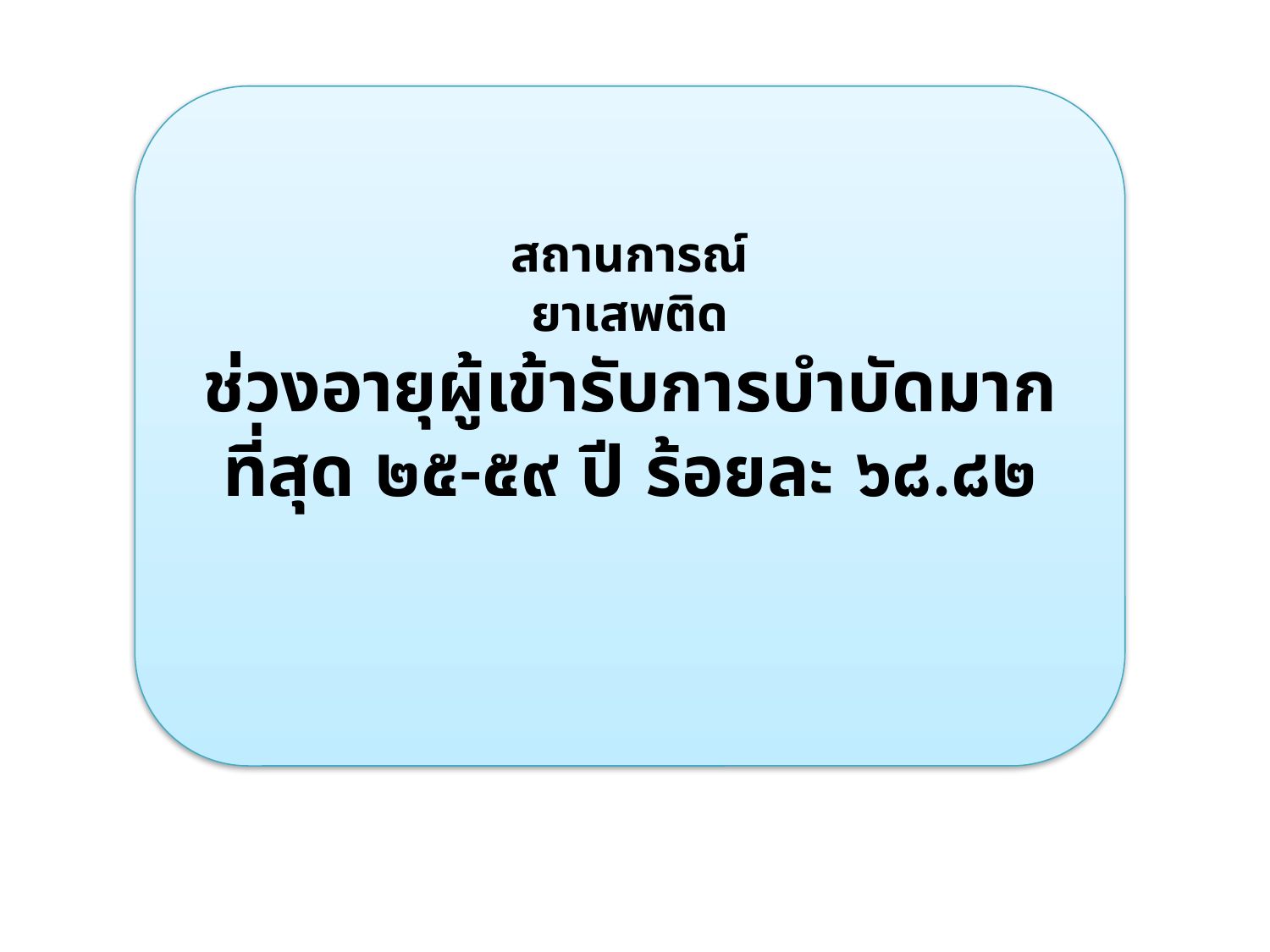

สถานการณ์
ยาเสพติด
ช่วงอายุผู้เข้ารับการบำบัดมากที่สุด ๒๕-๕๙ ปี ร้อยละ ๖๘.๘๒